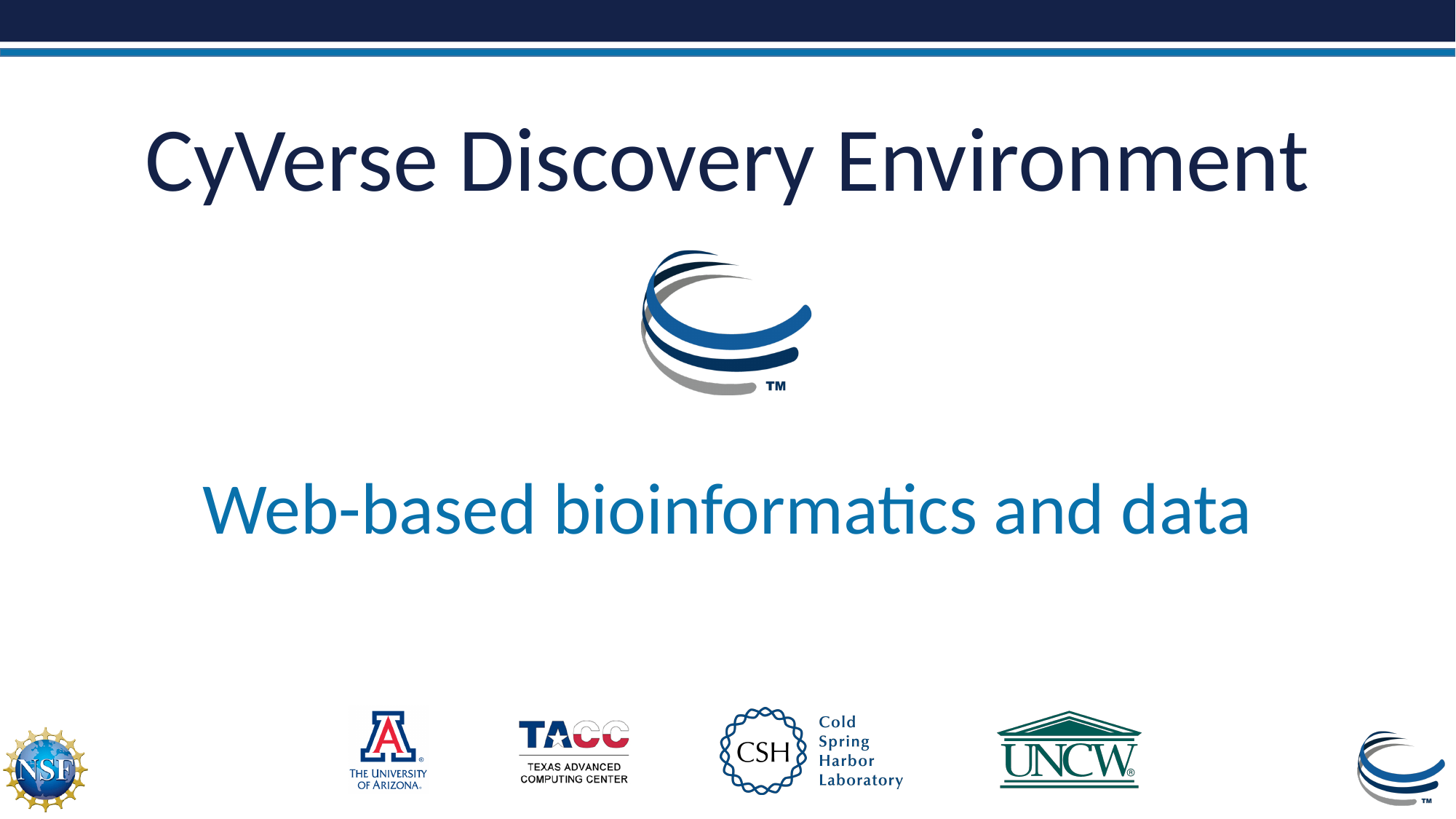

# CyVerse Discovery Environment
Web-based bioinformatics and data